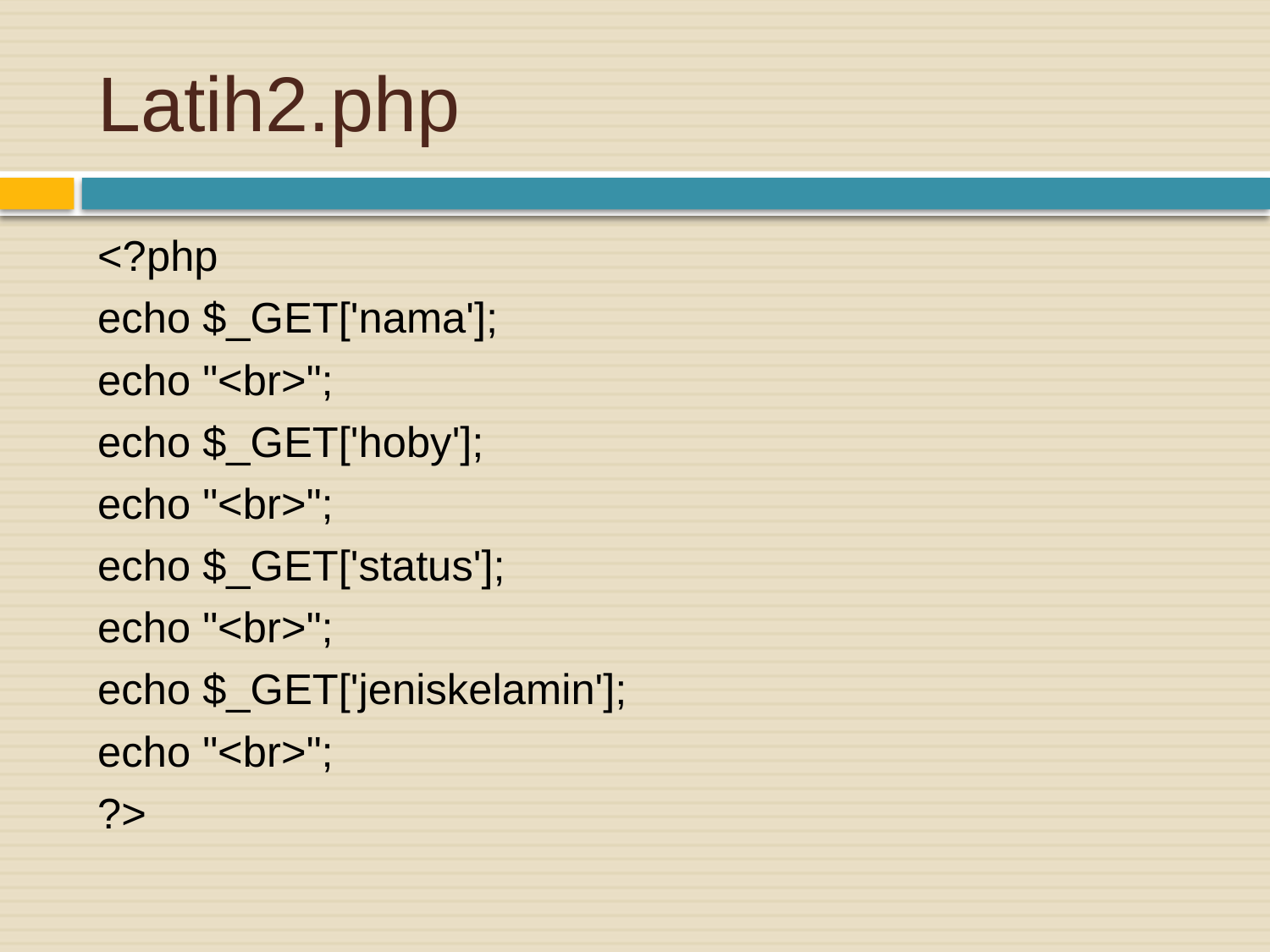

# Latih2.php
<?php
echo $_GET['nama'];
echo "<br>";
echo $_GET['hoby'];
echo "<br>";
echo $_GET['status'];
echo "<br>";
echo $_GET['jeniskelamin'];
echo "<br>";
?>